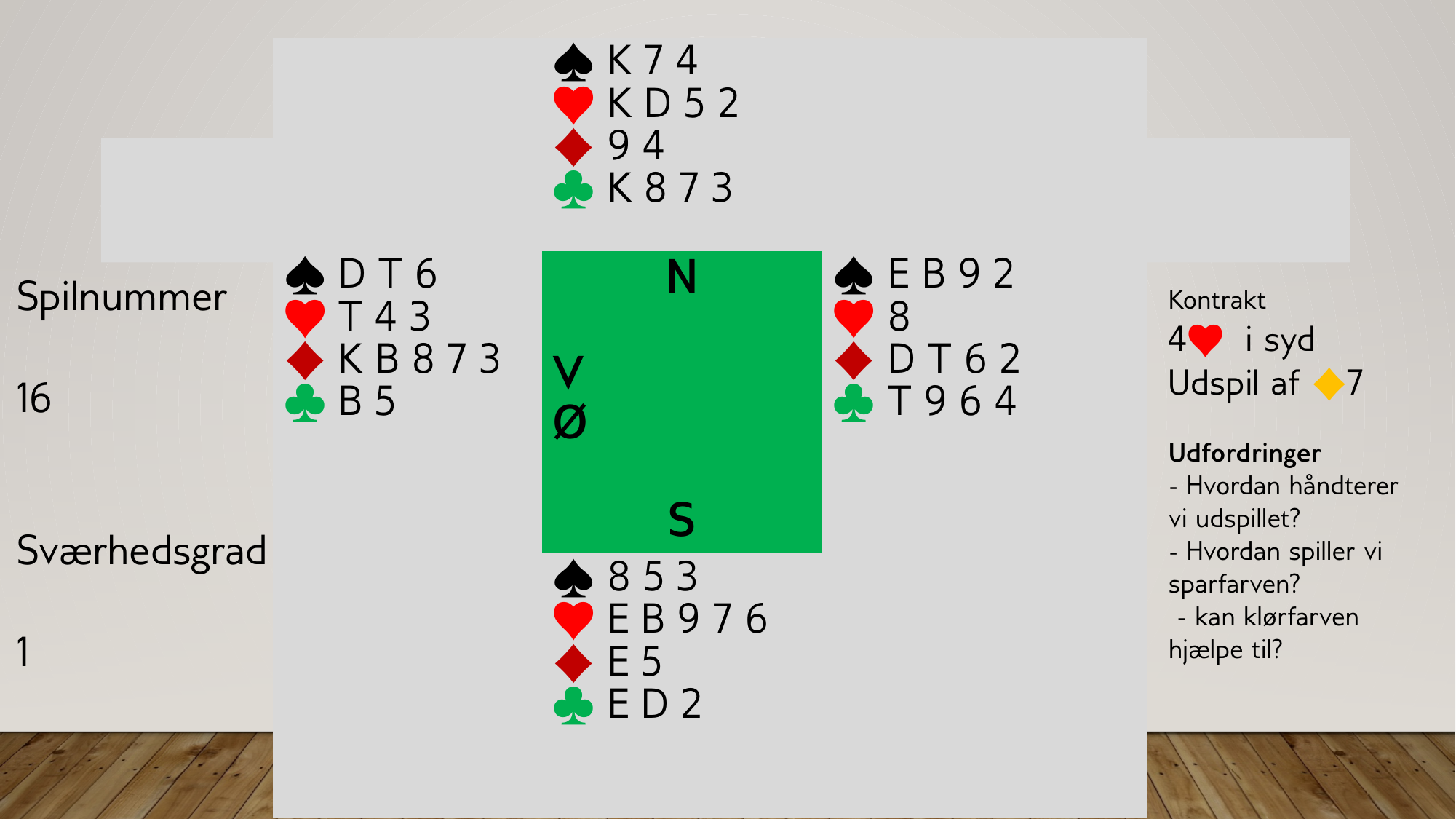

|  | ♠︎ K 7 4 ♥︎ K D 5 2 ♦︎ 9 4 ♣︎ K 8 7 3 |  |
| --- | --- | --- |
| ♠︎ D T 6 ♥︎ T 4 3 ♦︎ K B 8 7 3 ♣︎ B 5 | N V Ø S | ♠︎ E B 9 2 ♥︎ 8 ♦︎ D T 6 2 ♣︎ T 9 6 4 |
|  | ♠︎ 8 5 3 ♥︎ E B 9 7 6 ♦︎ E 5 ♣︎ E D 2 |  |
#

Spilnummer

16

Sværhedsgrad

1
Kontrakt
4♥ ︎ i syd
Udspil af ♦︎7

Udfordringer
- Hvordan håndterer vi udspillet?
- Hvordan spiller vi sparfarven?
 - kan klørfarven hjælpe til?